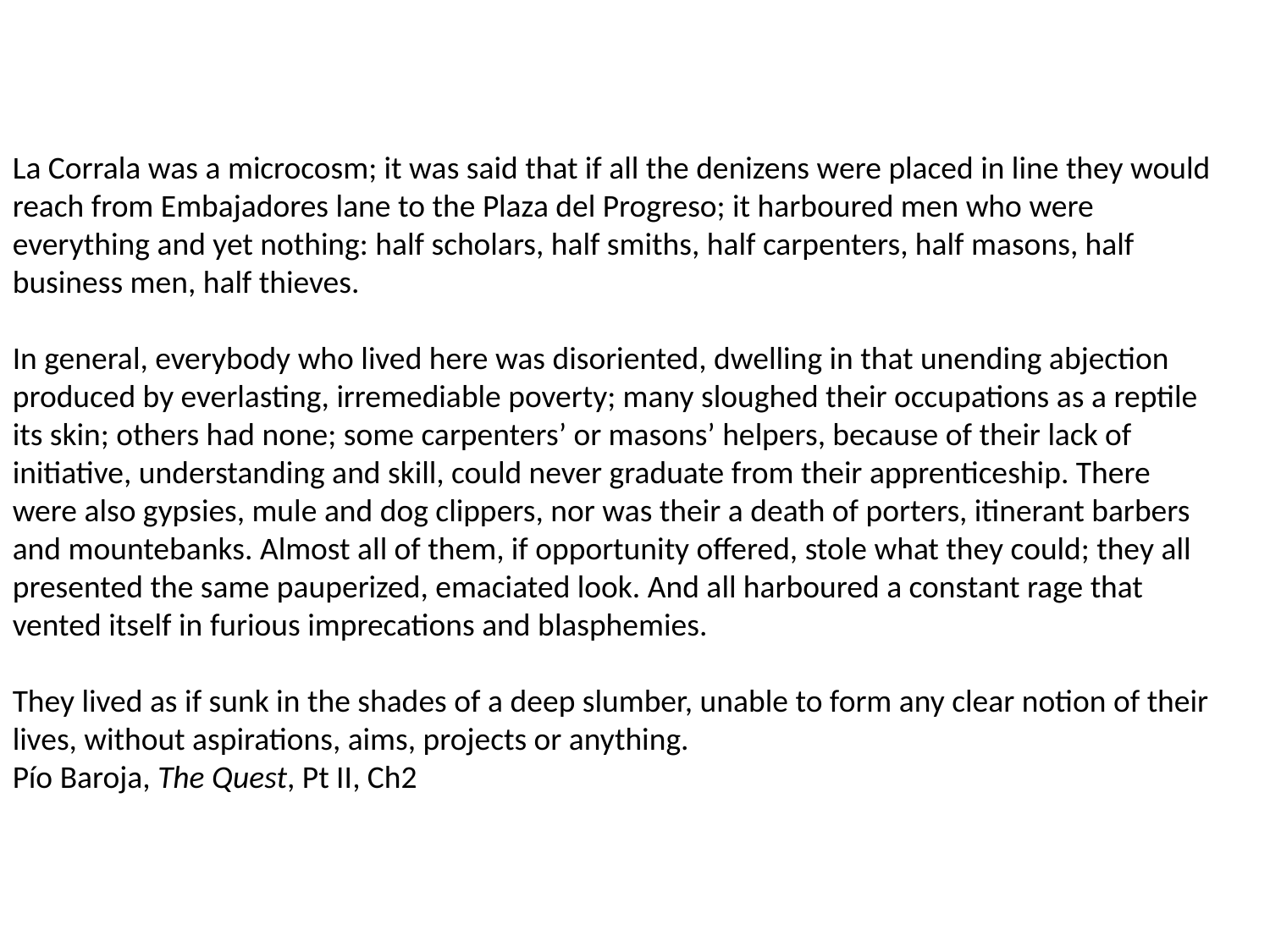

La Corrala was a microcosm; it was said that if all the denizens were placed in line they would reach from Embajadores lane to the Plaza del Progreso; it harboured men who were everything and yet nothing: half scholars, half smiths, half carpenters, half masons, half business men, half thieves.

In general, everybody who lived here was disoriented, dwelling in that unending abjection produced by everlasting, irremediable poverty; many sloughed their occupations as a reptile its skin; others had none; some carpenters’ or masons’ helpers, because of their lack of initiative, understanding and skill, could never graduate from their apprenticeship. There were also gypsies, mule and dog clippers, nor was their a death of porters, itinerant barbers and mountebanks. Almost all of them, if opportunity offered, stole what they could; they all presented the same pauperized, emaciated look. And all harboured a constant rage that vented itself in furious imprecations and blasphemies.

They lived as if sunk in the shades of a deep slumber, unable to form any clear notion of their lives, without aspirations, aims, projects or anything.
Pío Baroja, The Quest, Pt II, Ch2